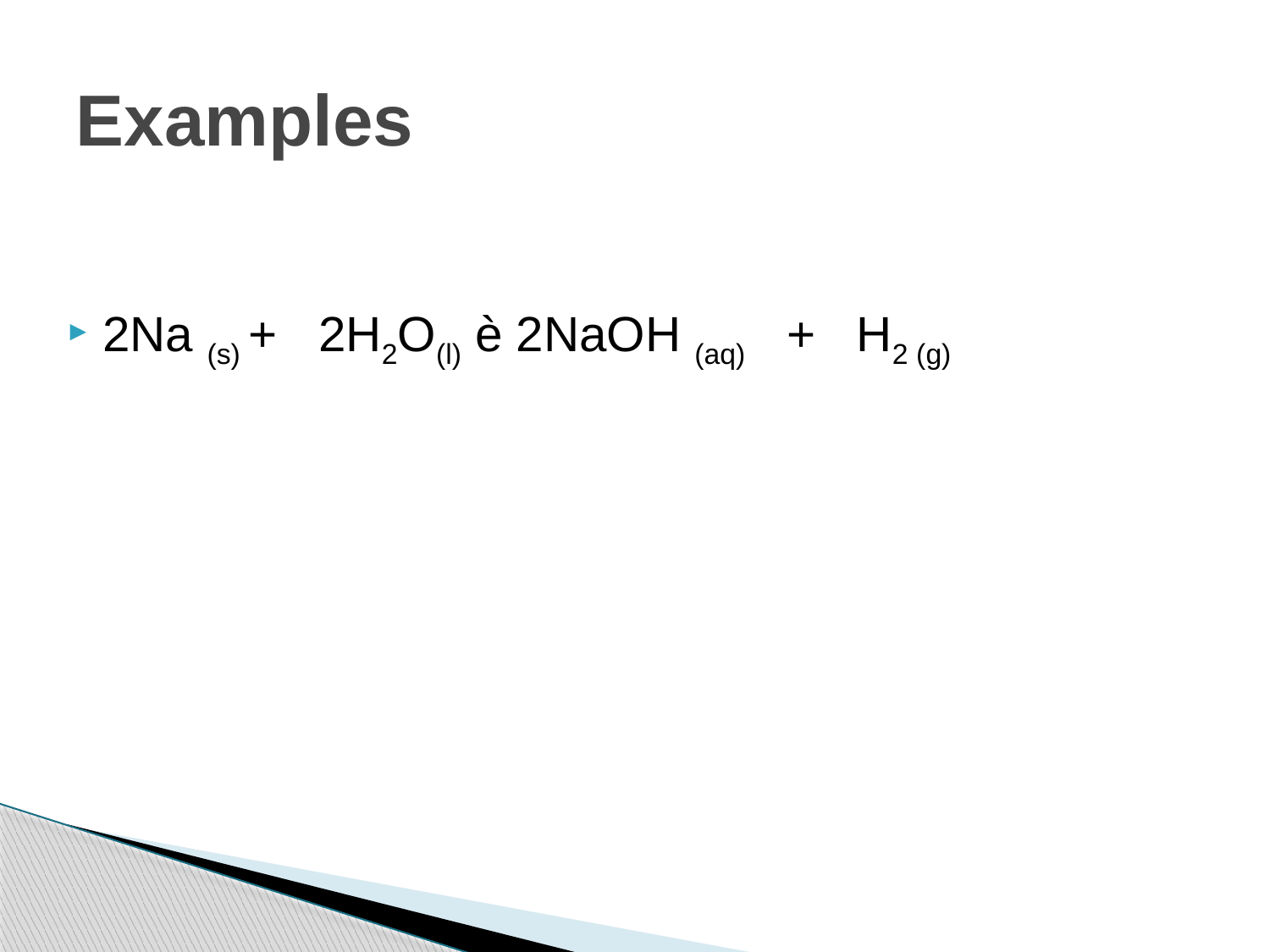

# Examples
2Na (s) +   2H2O(l) è 2NaOH (aq)   +   H2 (g)